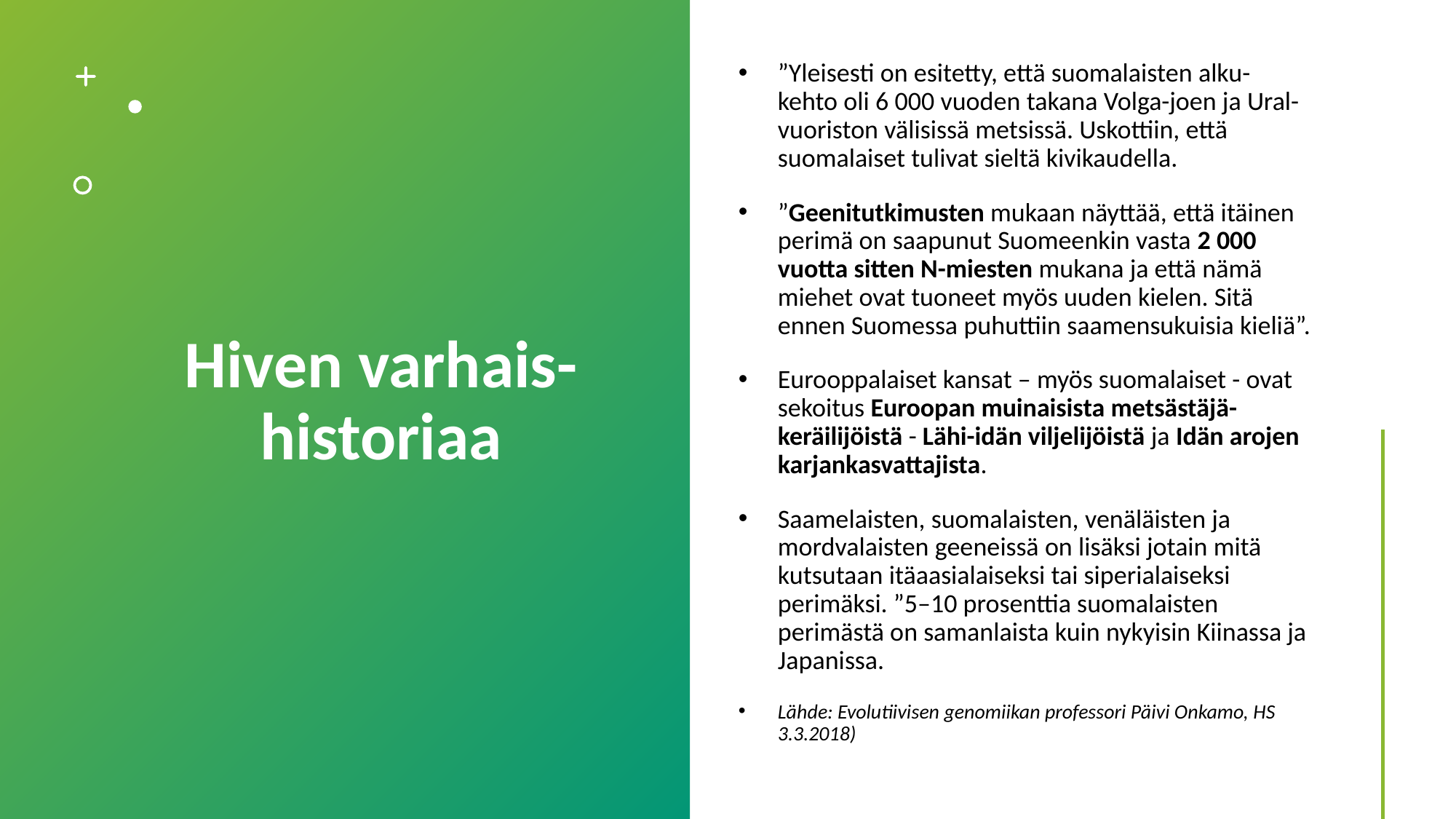

# Hiven varhais-historiaa
”Yleisesti on esitetty, että suomalaisten alku- kehto oli 6 000 vuoden takana Volga-joen ja Ural-vuoriston välisissä metsissä. Uskottiin, että suomalaiset tulivat sieltä kivikaudella.
”Geenitutkimusten mukaan näyttää, että itäinen perimä on saapunut Suomeenkin vasta 2 000 vuotta sitten N-miesten mukana ja että nämä miehet ovat tuoneet myös uuden kielen. Sitä ennen Suomessa puhuttiin saamensukuisia kieliä”.
Eurooppalaiset kansat – myös suomalaiset - ovat sekoitus Euroopan muinaisista metsästäjä-keräilijöistä - Lähi-idän viljelijöistä ja Idän arojen karjankasvattajista.
Saamelaisten, suomalaisten, venäläisten ja mordvalaisten geeneissä on lisäksi jotain mitä kutsutaan itäaasialaiseksi tai siperialaiseksi perimäksi. ”5–10 prosenttia suomalaisten perimästä on samanlaista kuin nykyisin Kiinassa ja Japanissa.
Lähde: Evolutiivisen genomiikan professori Päivi Onkamo, HS 3.3.2018)